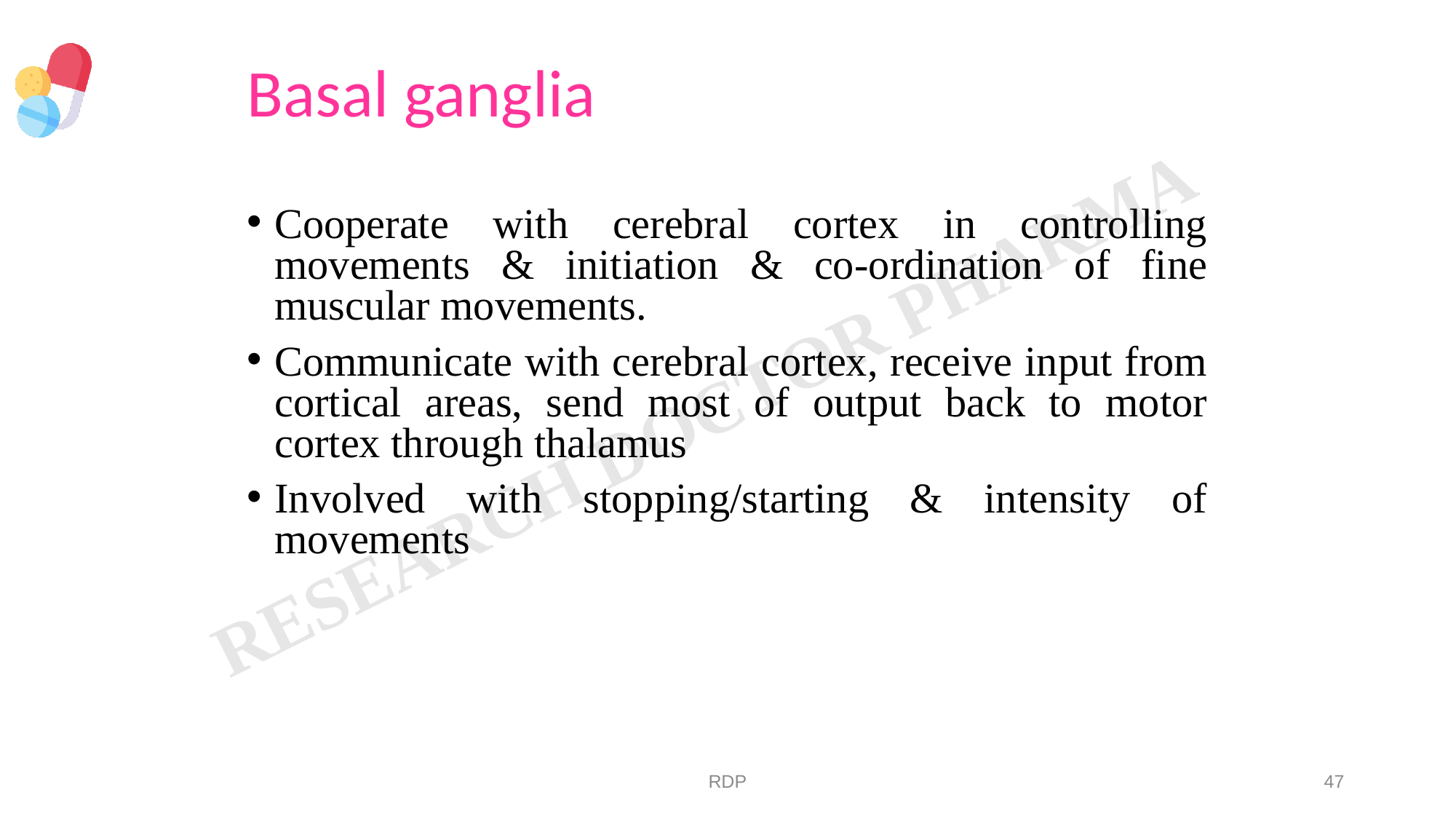

# Basal ganglia
Cooperate with cerebral cortex in controlling movements & initiation & co-ordination of fine muscular movements.
Communicate with cerebral cortex, receive input from cortical areas, send most of output back to motor cortex through thalamus
Involved with stopping/starting & intensity of movements
RDP
47